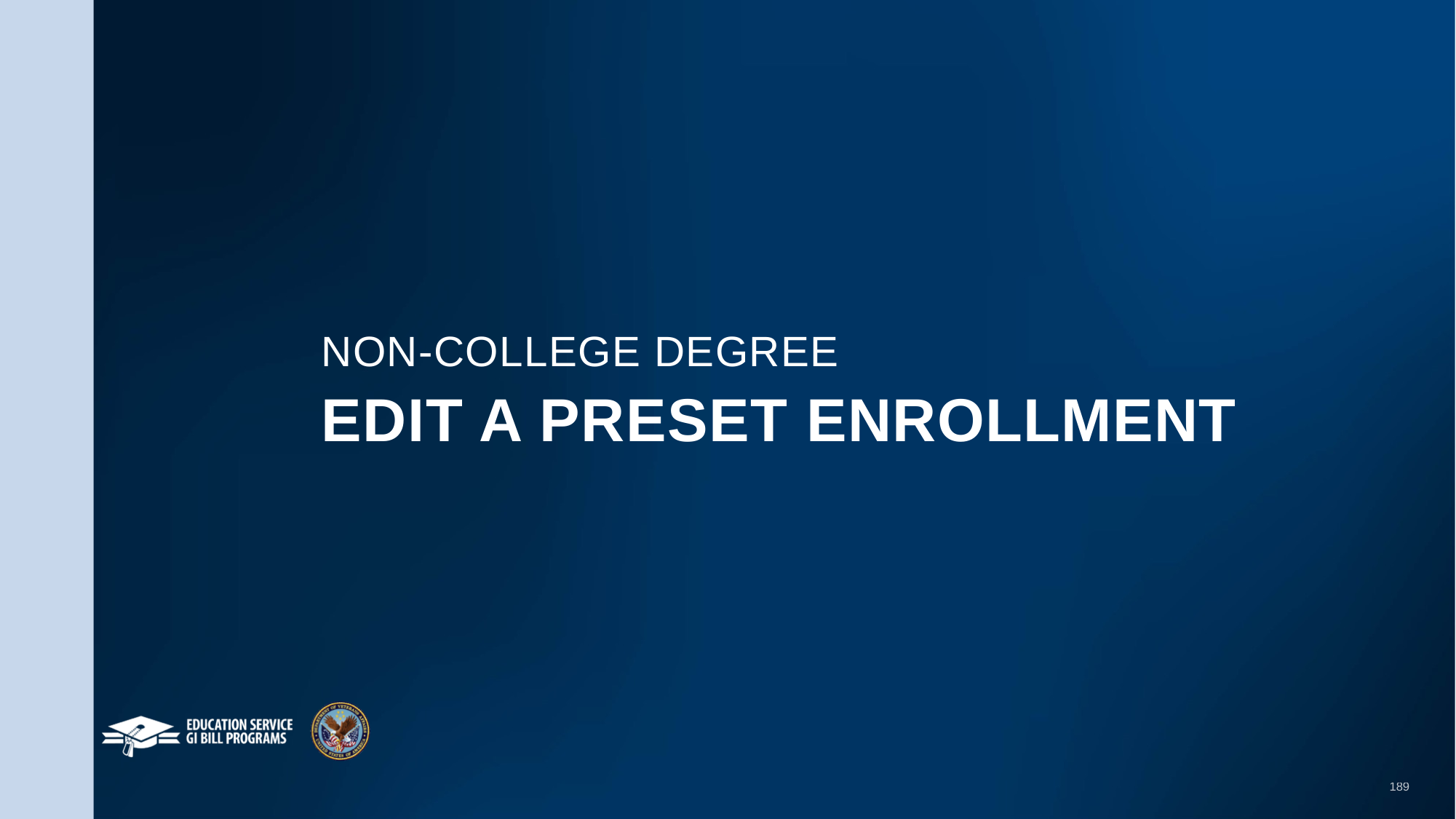

NCD EDIT a preset enrollment
EDIT a preset enrollment